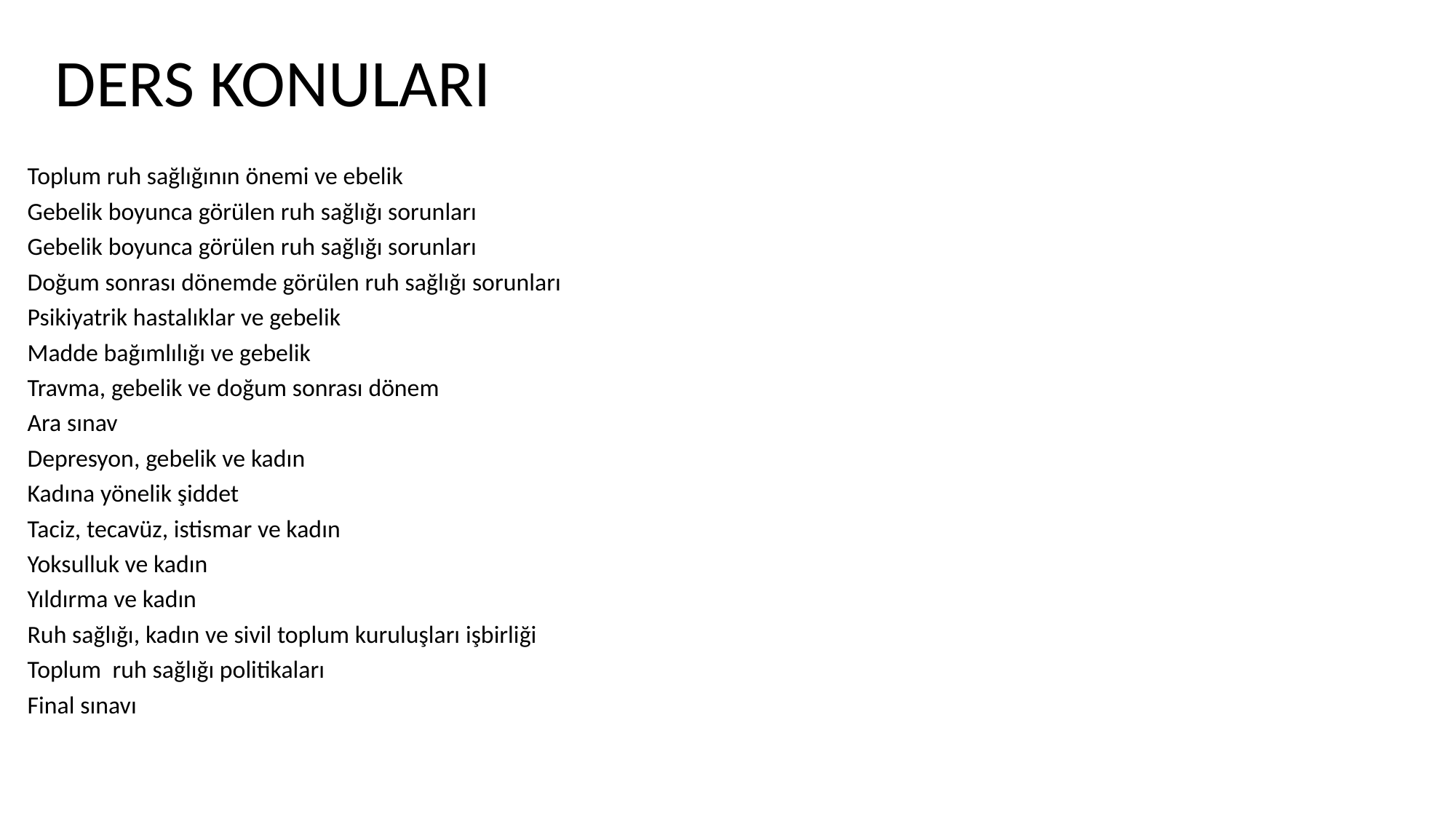

# DERS KONULARI
Toplum ruh sağlığının önemi ve ebelik
Gebelik boyunca görülen ruh sağlığı sorunları
Gebelik boyunca görülen ruh sağlığı sorunları
Doğum sonrası dönemde görülen ruh sağlığı sorunları
Psikiyatrik hastalıklar ve gebelik
Madde bağımlılığı ve gebelik
Travma, gebelik ve doğum sonrası dönem
Ara sınav
Depresyon, gebelik ve kadın
Kadına yönelik şiddet
Taciz, tecavüz, istismar ve kadın
Yoksulluk ve kadın
Yıldırma ve kadın
Ruh sağlığı, kadın ve sivil toplum kuruluşları işbirliği
Toplum  ruh sağlığı politikaları
Final sınavı